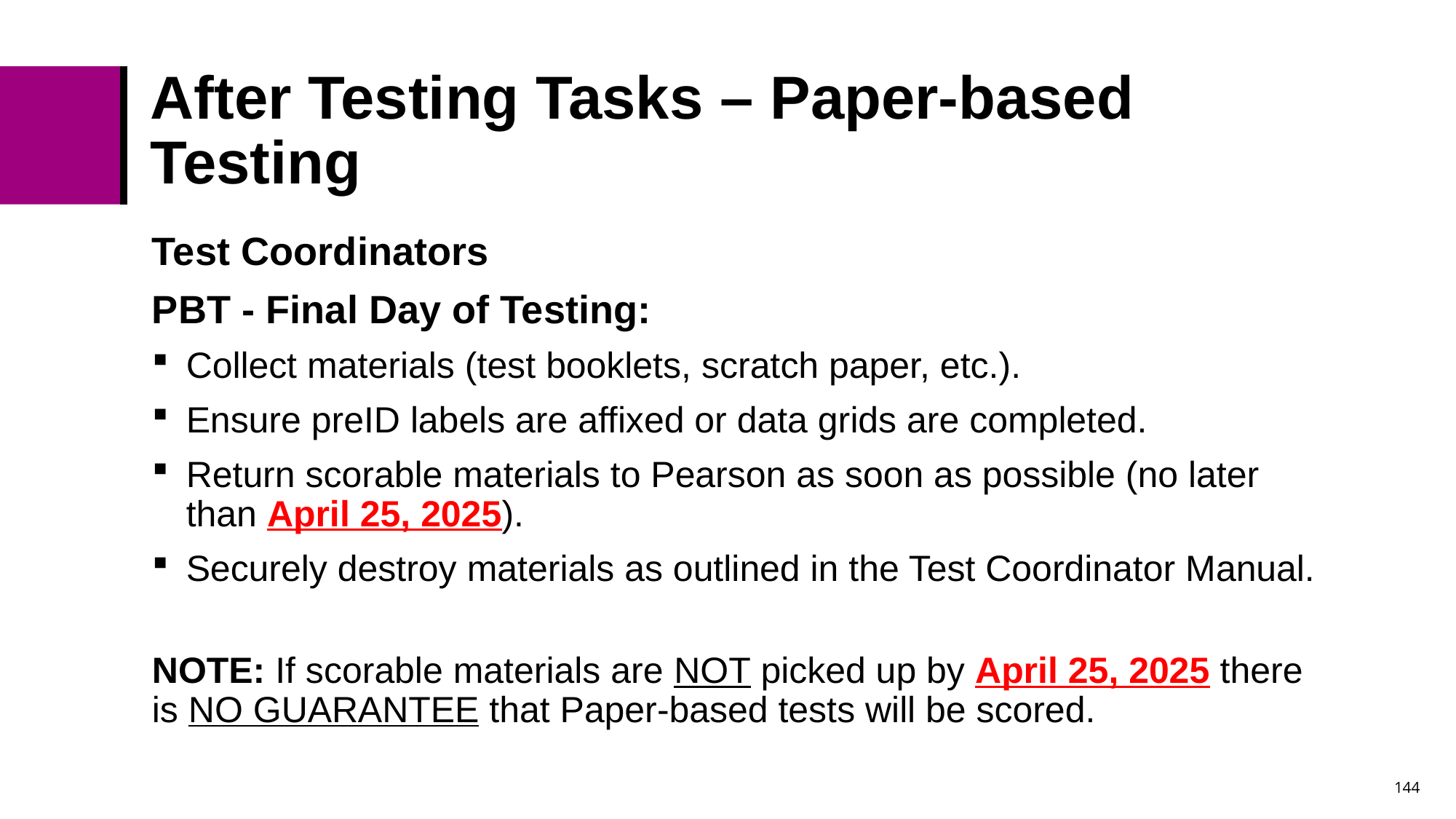

# After Testing Tasks – Paper-based Testing
Test Coordinators
PBT - Final Day of Testing:
Collect materials (test booklets, scratch paper, etc.).
Ensure preID labels are affixed or data grids are completed.
Return scorable materials to Pearson as soon as possible (no later than April 25, 2025).
Securely destroy materials as outlined in the Test Coordinator Manual.

NOTE: If scorable materials are NOT picked up by April 25, 2025 there is NO GUARANTEE that Paper-based tests will be scored.
144